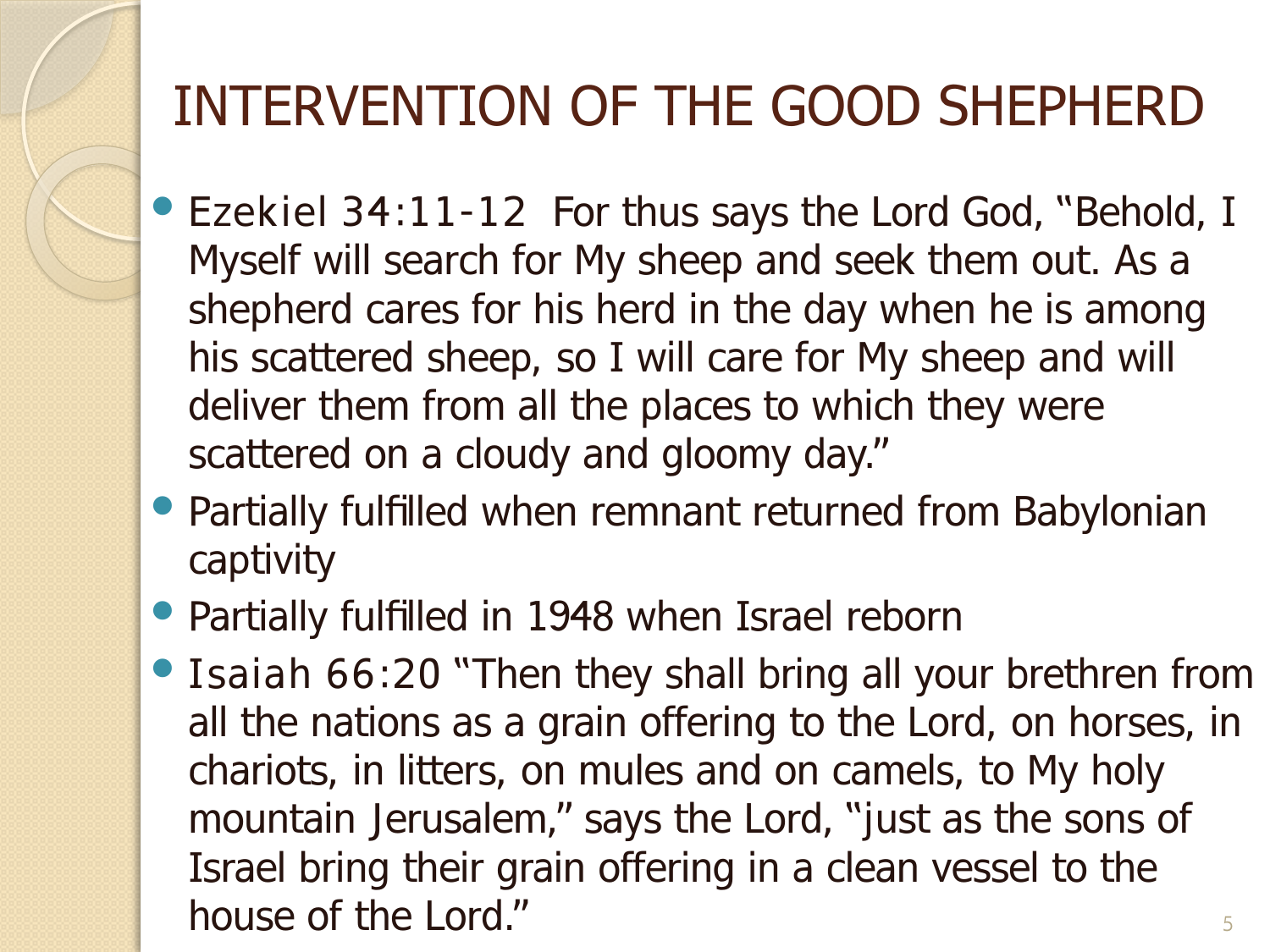

# INTERVENTION OF THE GOOD SHEPHERD
Ezekiel 34:11-12  For thus says the Lord God, “Behold, I Myself will search for My sheep and seek them out. As a shepherd cares for his herd in the day when he is among his scattered sheep, so I will care for My sheep and will deliver them from all the places to which they were scattered on a cloudy and gloomy day.”
Partially fulfilled when remnant returned from Babylonian captivity
Partially fulfilled in 1948 when Israel reborn
Isaiah 66:20 “Then they shall bring all your brethren from all the nations as a grain offering to the Lord, on horses, in chariots, in litters, on mules and on camels, to My holy mountain Jerusalem,” says the Lord, “just as the sons of Israel bring their grain offering in a clean vessel to the house of the Lord.”

5